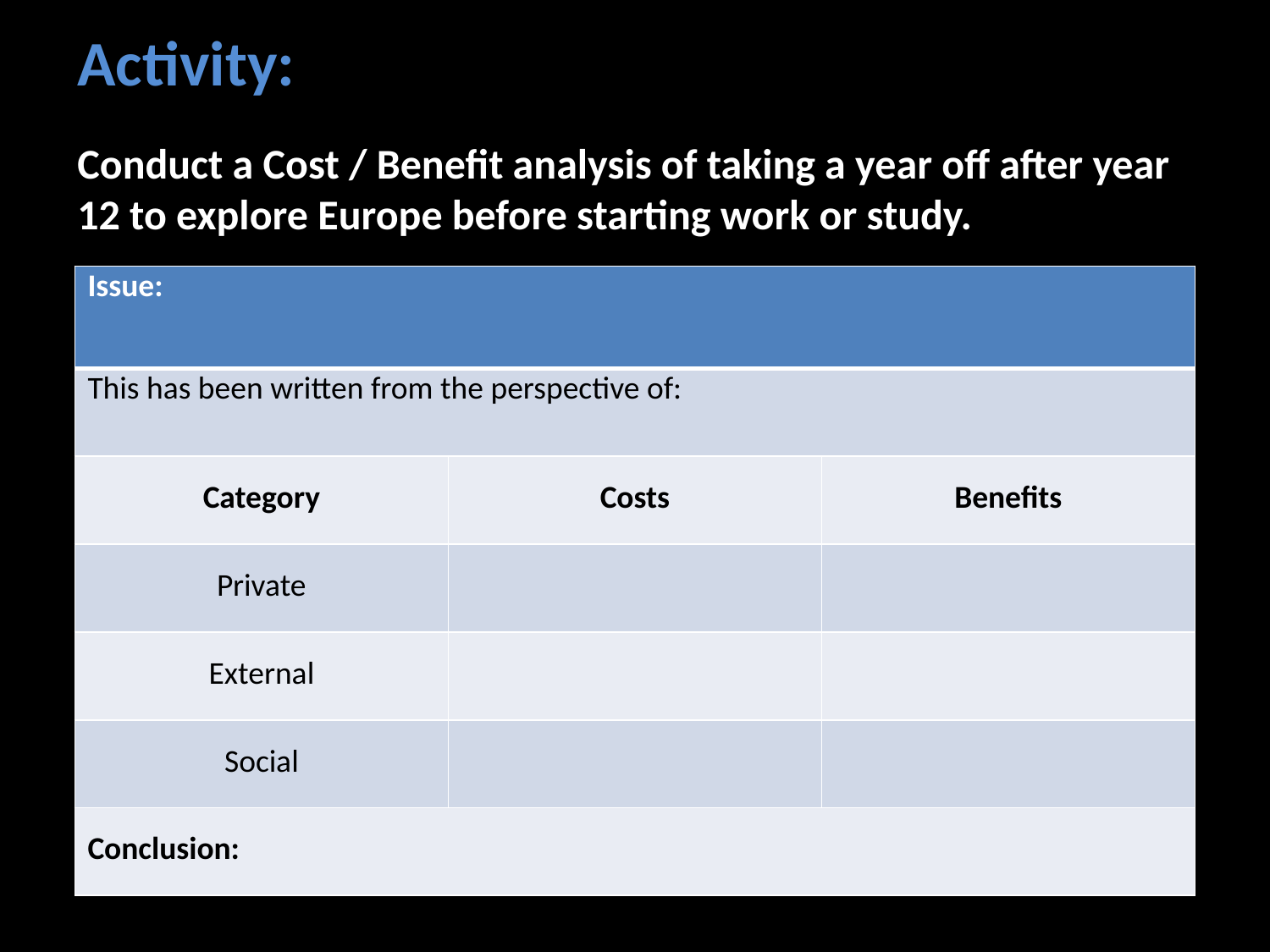

Activity:

Conduct a Cost / Benefit analysis of taking a year off after year 12 to explore Europe before starting work or study.
| Issue: |  |  |
| --- | --- | --- |
| This has been written from the perspective of: |  |  |
| Category | Costs | Benefits |
| Private |  |  |
| External |  |  |
| Social |  |  |
| Conclusion: |  |  |